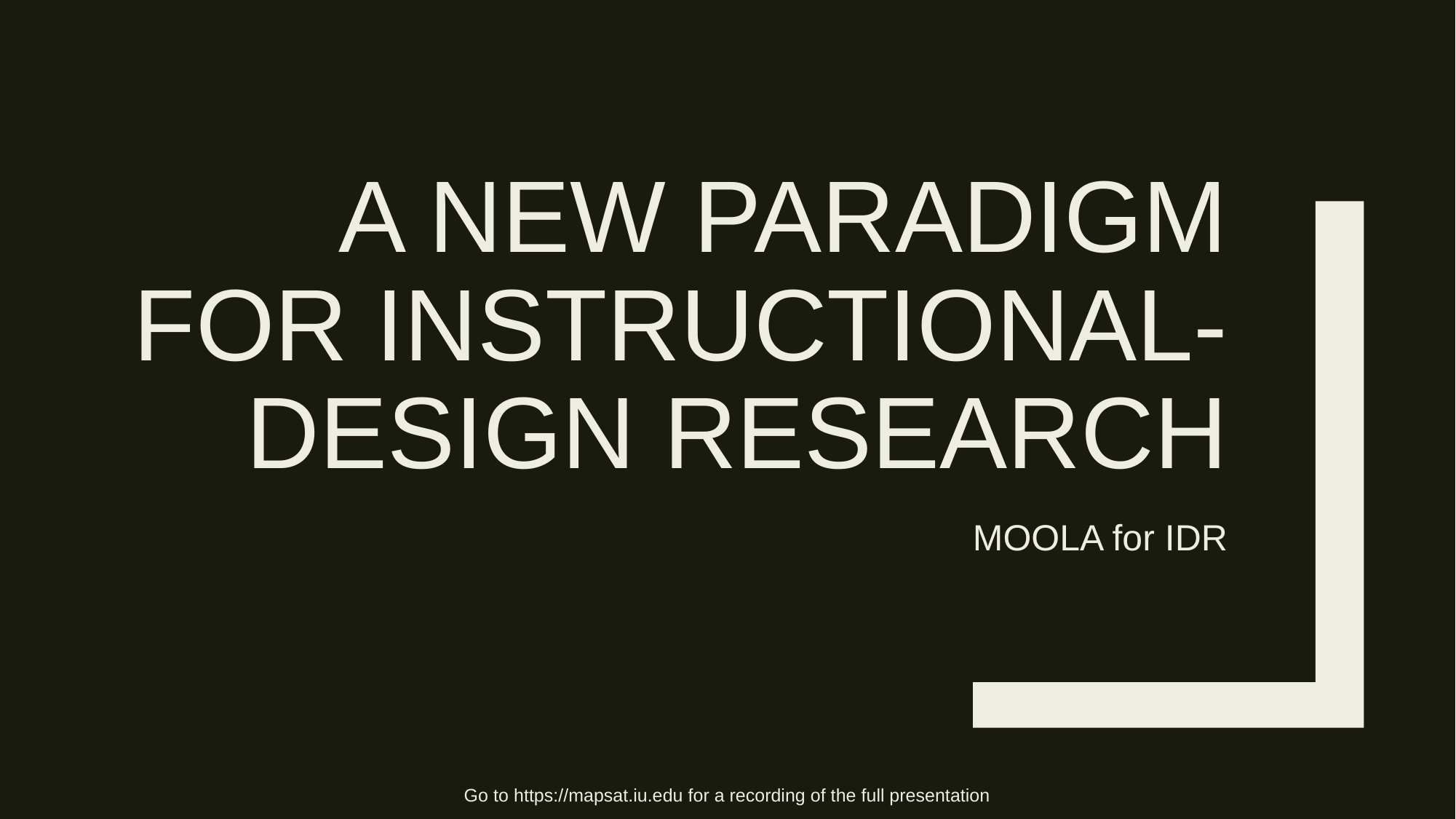

# A new paradigm for instructional-design research
MOOLA for IDR
Go to https://mapsat.iu.edu for a recording of the full presentation